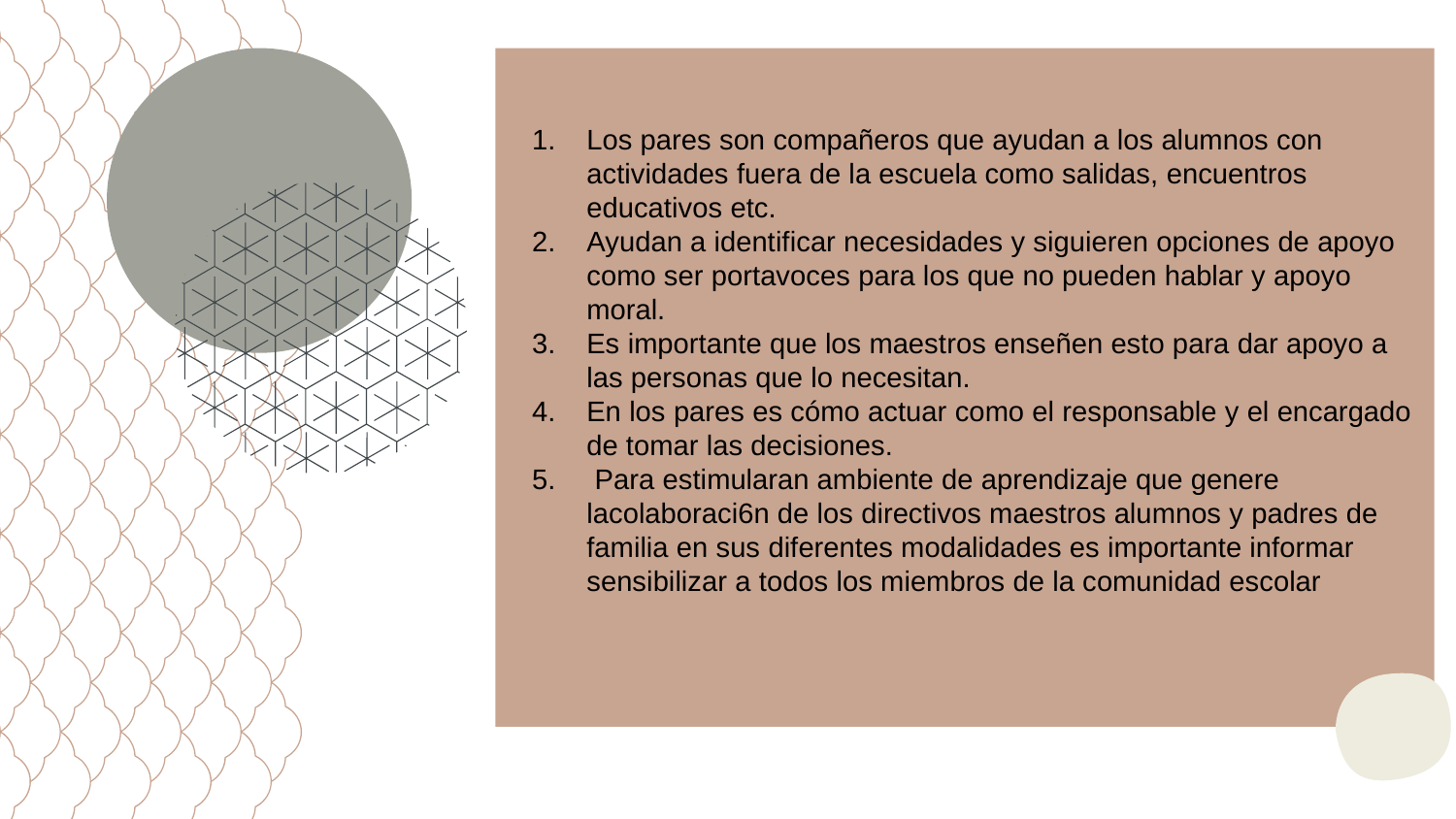

Los pares son compañeros que ayudan a los alumnos con actividades fuera de la escuela como salidas, encuentros educativos etc.
Ayudan a identificar necesidades y siguieren opciones de apoyo como ser portavoces para los que no pueden hablar y apoyo moral.
Es importante que los maestros enseñen esto para dar apoyo a las personas que lo necesitan.
En los pares es cómo actuar como el responsable y el encargado de tomar las decisiones.
 Para estimularan ambiente de aprendizaje que genere lacolaboraci6n de los directivos maestros alumnos y padres de familia en sus diferentes modalidades es importante informar sensibilizar a todos los miembros de la comunidad escolar